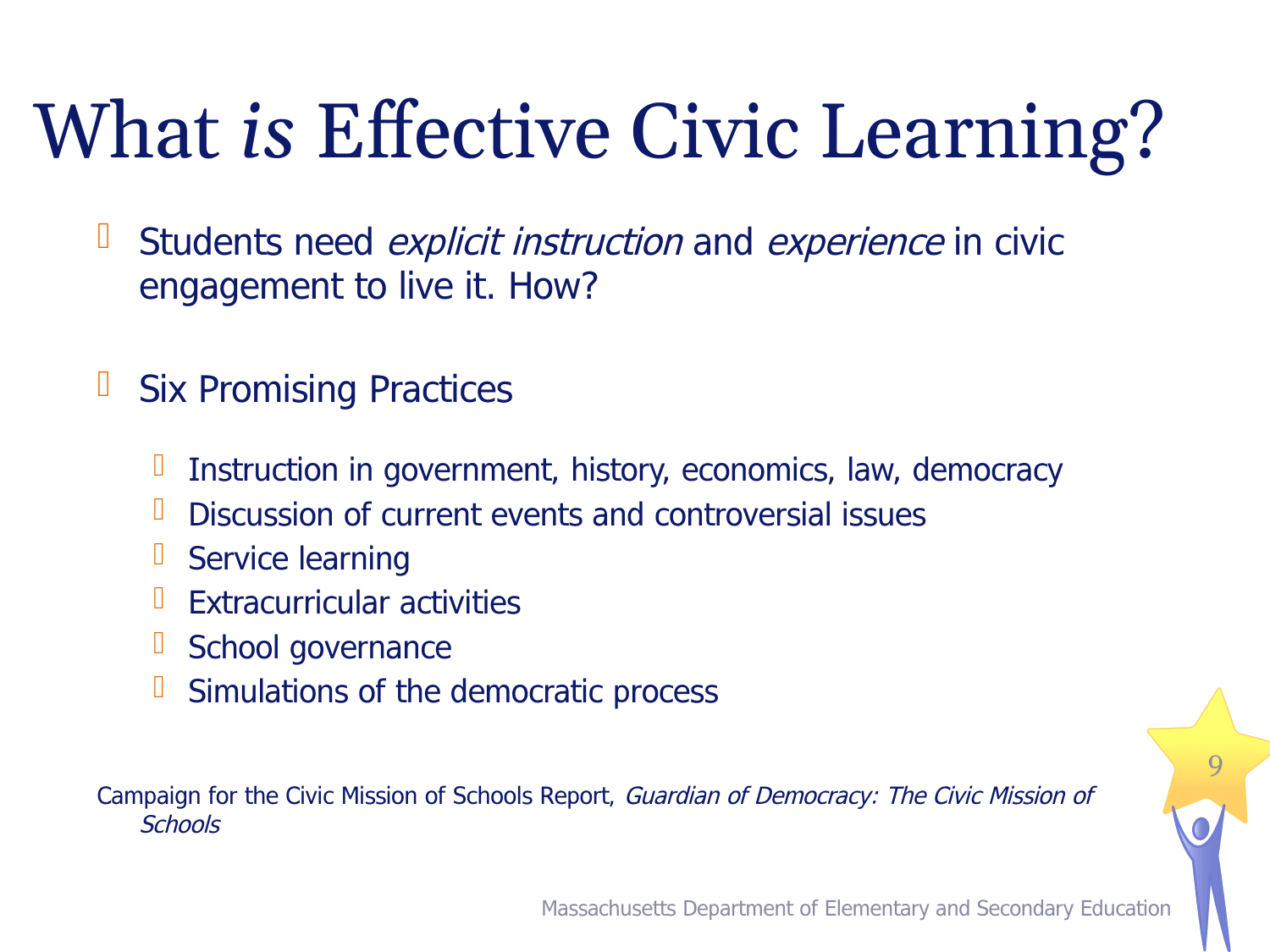

# What is Effective Civic Learning?
Students need explicit instruction and experience in civic engagement to live it. How?

Six Promising Practices

Instruction in government, history, economics, law, democracy
Discussion of current events and controversial issues
Service learning
Extracurricular activities
School governance
Simulations of the democratic process

Campaign for the Civic Mission of Schools Report, Guardian of Democracy: The Civic Mission of Schools
9
Massachusetts Department of Elementary and Secondary Education